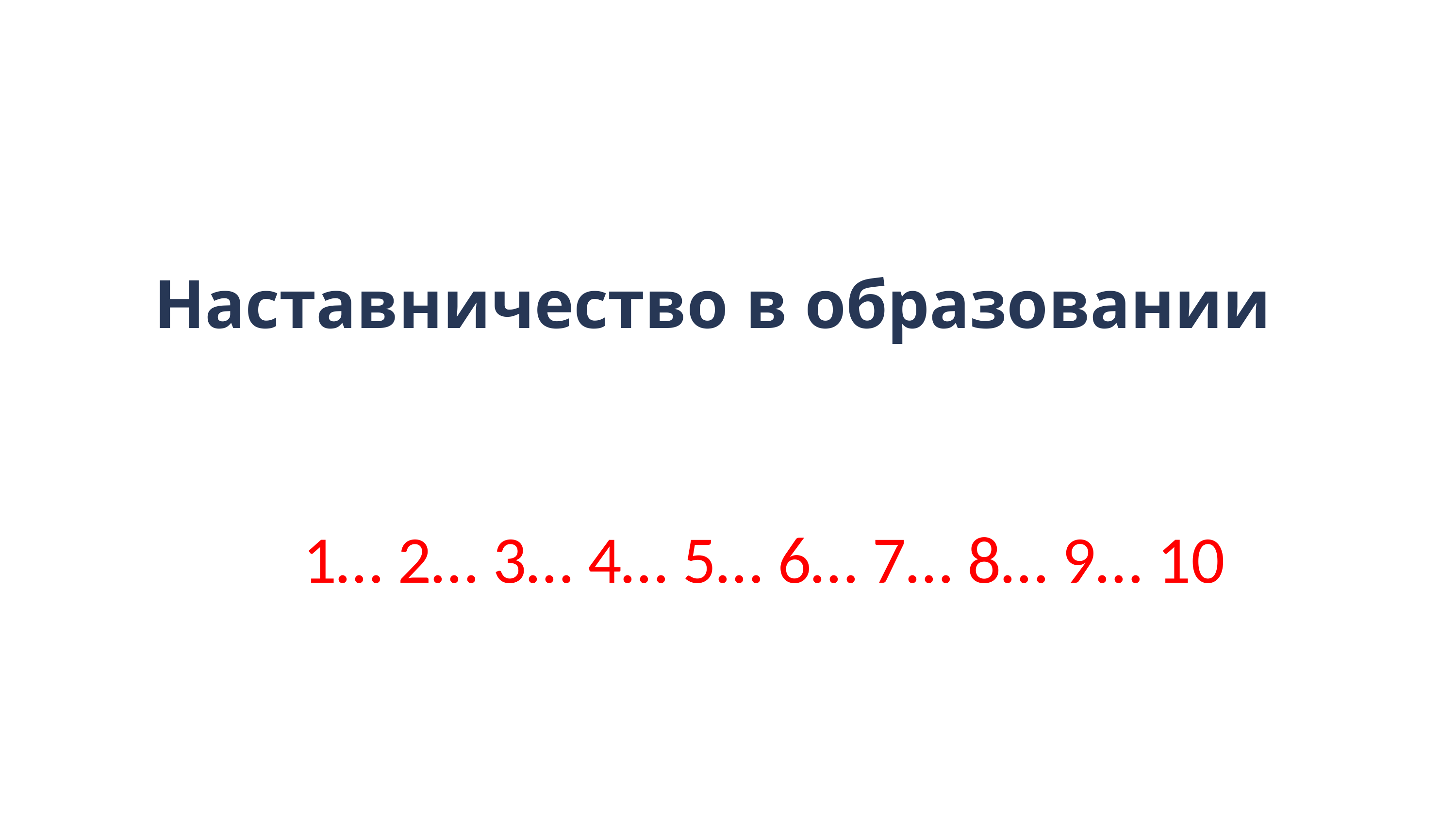

Наставничество в образовании
1… 2… 3… 4… 5… 6… 7… 8… 9… 10